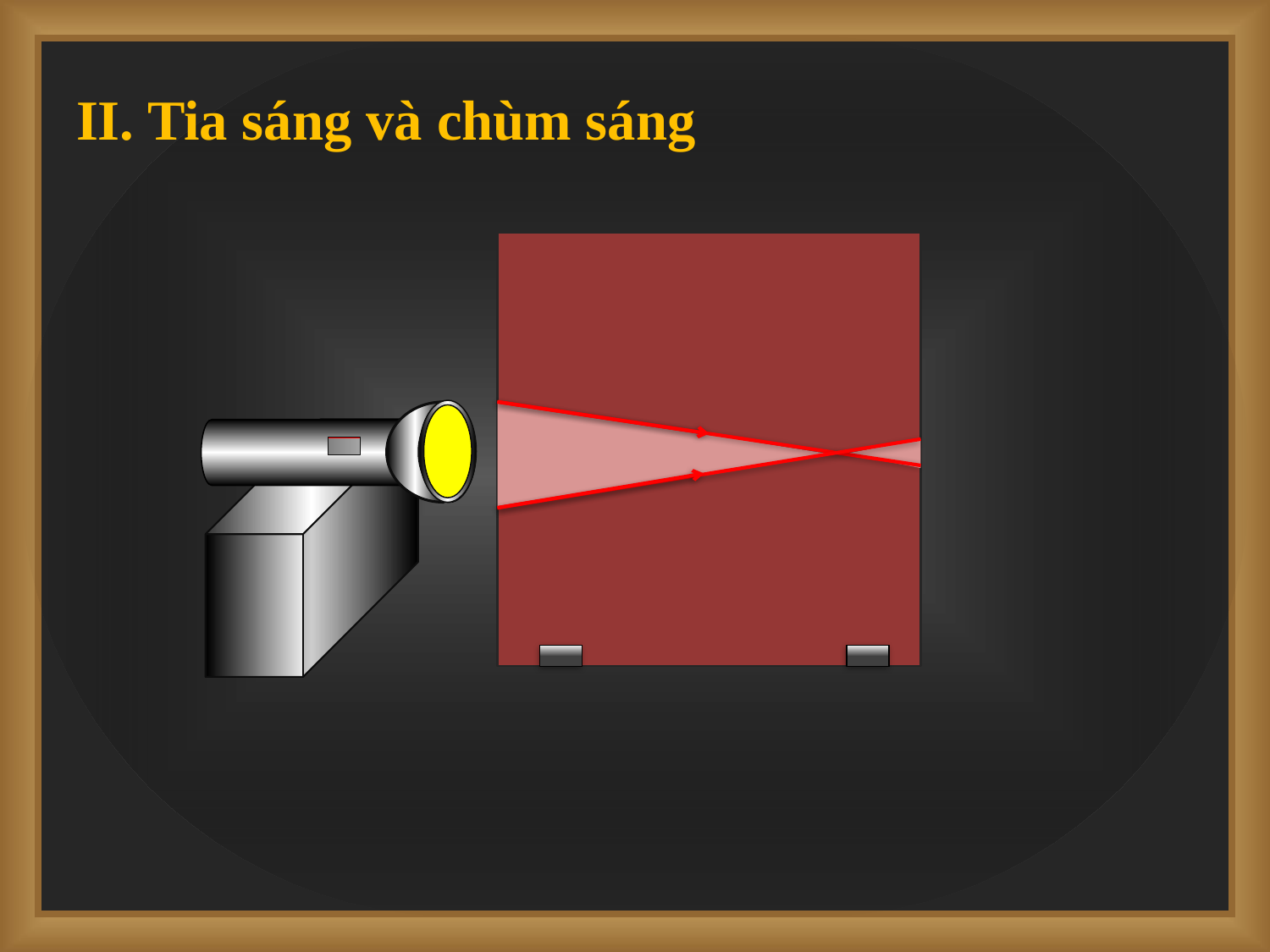

# II. Tia sáng và chùm sáng